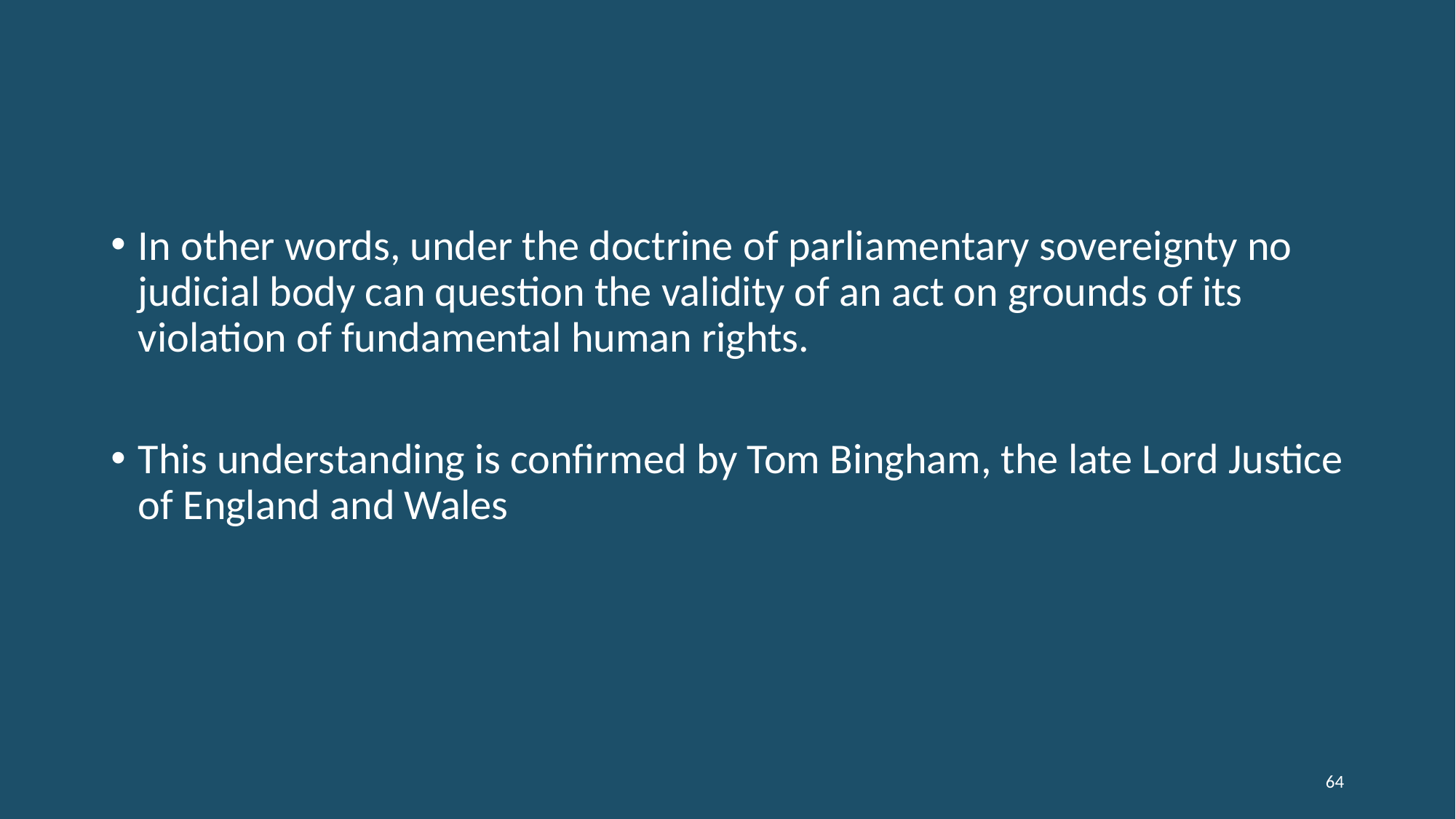

In other words, under the doctrine of parliamentary sovereignty no judicial body can question the validity of an act on grounds of its violation of fundamental human rights.

This understanding is confirmed by Tom Bingham, the late Lord Justice of England and Wales
64